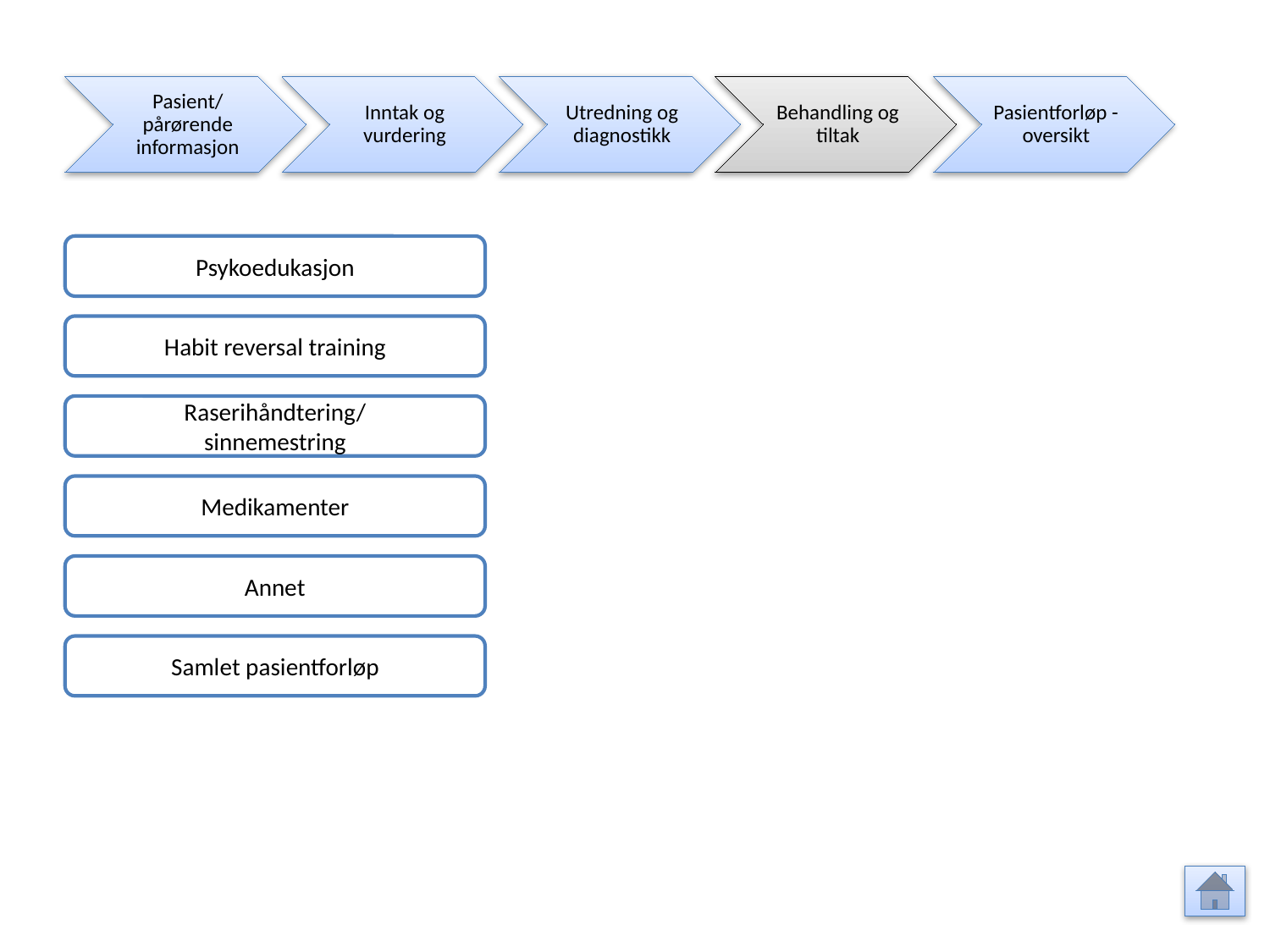

Pasient/ pårørende informasjon

Inntak og vurdering

Utredning og diagnostikk

Behandling og tiltak

Pasientforløp - oversikt
Psykoedukasjon
Habit reversal training
Raserihåndtering/
sinnemestring
Medikamenter
Annet
Samlet pasientforløp